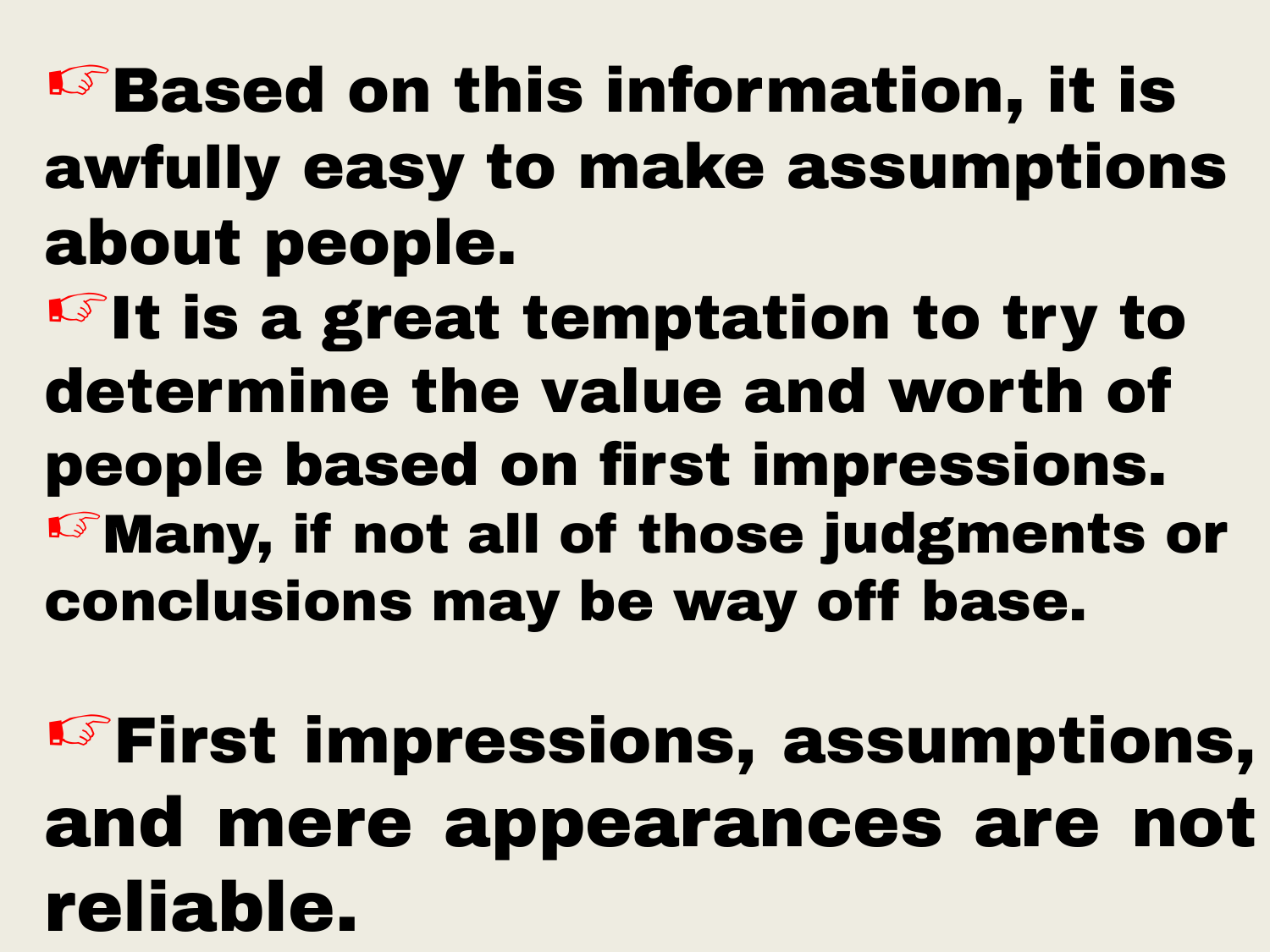

Based on this information, it is awfully easy to make assumptions about people.
It is a great temptation to try to determine the value and worth of people based on first impressions.
Many, if not all of those judgments or conclusions may be way off base.
First impressions, assumptions, and mere appearances are not reliable.